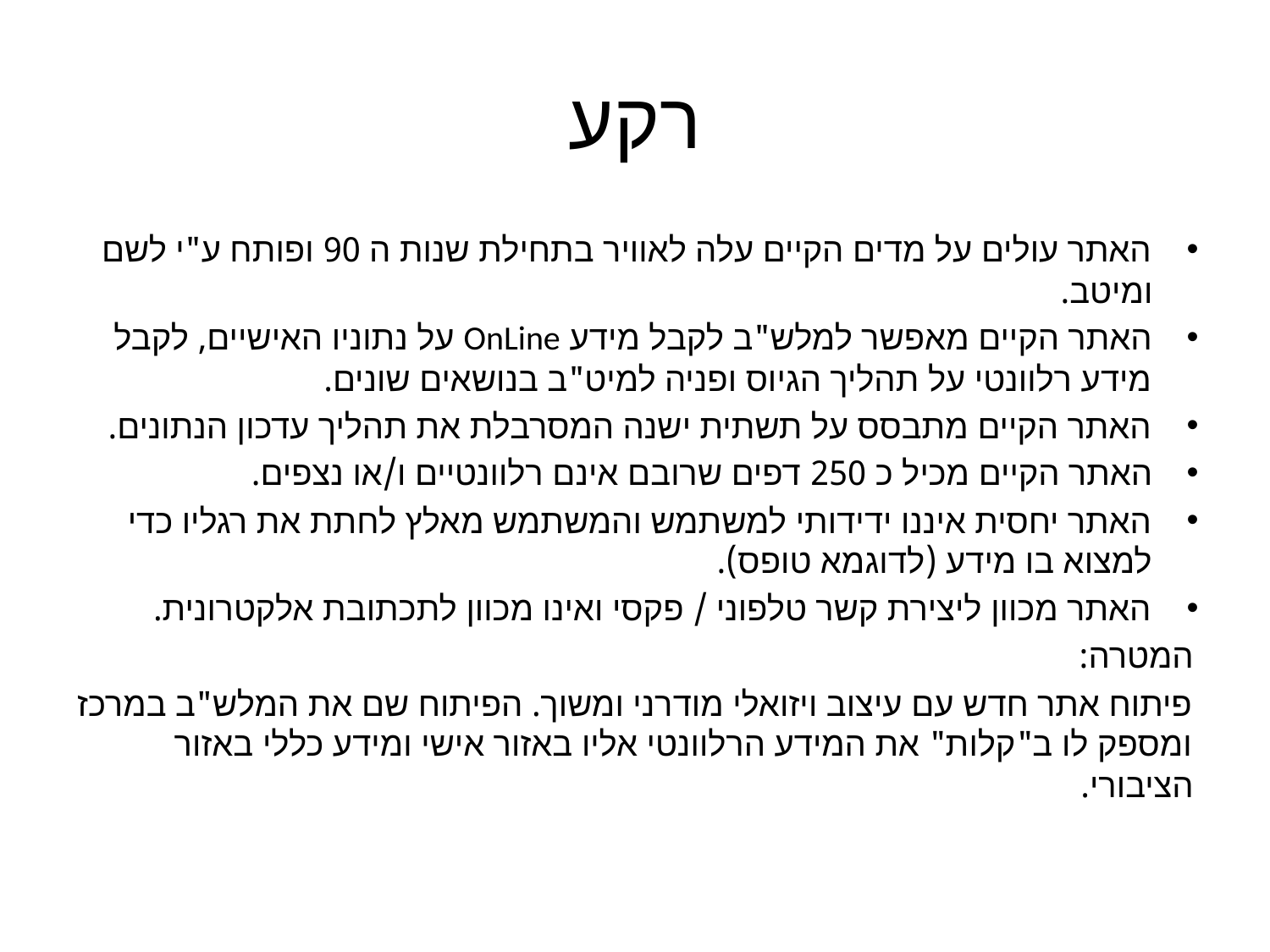

# רקע
האתר עולים על מדים הקיים עלה לאוויר בתחילת שנות ה 90 ופותח ע"י לשם ומיטב.
האתר הקיים מאפשר למלש"ב לקבל מידע OnLine על נתוניו האישיים, לקבל מידע רלוונטי על תהליך הגיוס ופניה למיט"ב בנושאים שונים.
האתר הקיים מתבסס על תשתית ישנה המסרבלת את תהליך עדכון הנתונים.
האתר הקיים מכיל כ 250 דפים שרובם אינם רלוונטיים ו/או נצפים.
האתר יחסית איננו ידידותי למשתמש והמשתמש מאלץ לחתת את רגליו כדי למצוא בו מידע (לדוגמא טופס).
האתר מכוון ליצירת קשר טלפוני / פקסי ואינו מכוון לתכתובת אלקטרונית.
המטרה:
פיתוח אתר חדש עם עיצוב ויזואלי מודרני ומשוך. הפיתוח שם את המלש"ב במרכז ומספק לו ב"קלות" את המידע הרלוונטי אליו באזור אישי ומידע כללי באזור הציבורי.